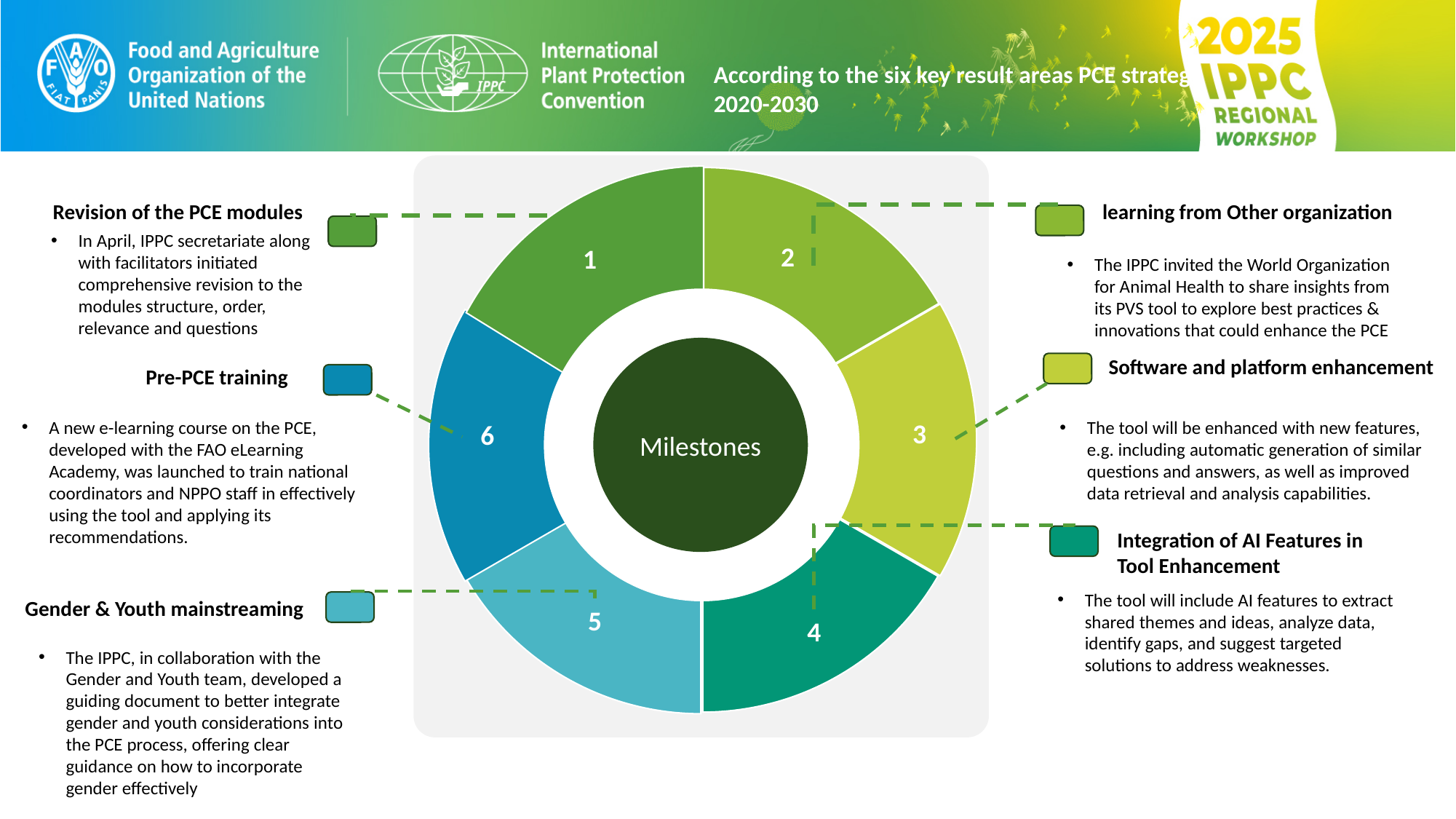

According to the six key result areas PCE strategy 2020-2030

Revision of the PCE modules
learning from Other organization

In April, IPPC secretariate along with facilitators initiated comprehensive revision to the modules structure, order, relevance and questions

2
1
The IPPC invited the World Organization for Animal Health to share insights from its PVS tool to explore best practices & innovations that could enhance the PCE
Milestones
Milestones
Software and platform enhancement

Pre-PCE training

A new e-learning course on the PCE, developed with the FAO eLearning Academy, was launched to train national coordinators and NPPO staff in effectively using the tool and applying its recommendations.
3
The tool will be enhanced with new features, e.g. including automatic generation of similar questions and answers, as well as improved data retrieval and analysis capabilities.
6
Integration of AI Features in Tool Enhancement

The tool will include AI features to extract shared themes and ideas, analyze data, identify gaps, and suggest targeted solutions to address weaknesses.
Gender & Youth mainstreaming

5
4
The IPPC, in collaboration with the Gender and Youth team, developed a guiding document to better integrate gender and youth considerations into the PCE process, offering clear guidance on how to incorporate gender effectively